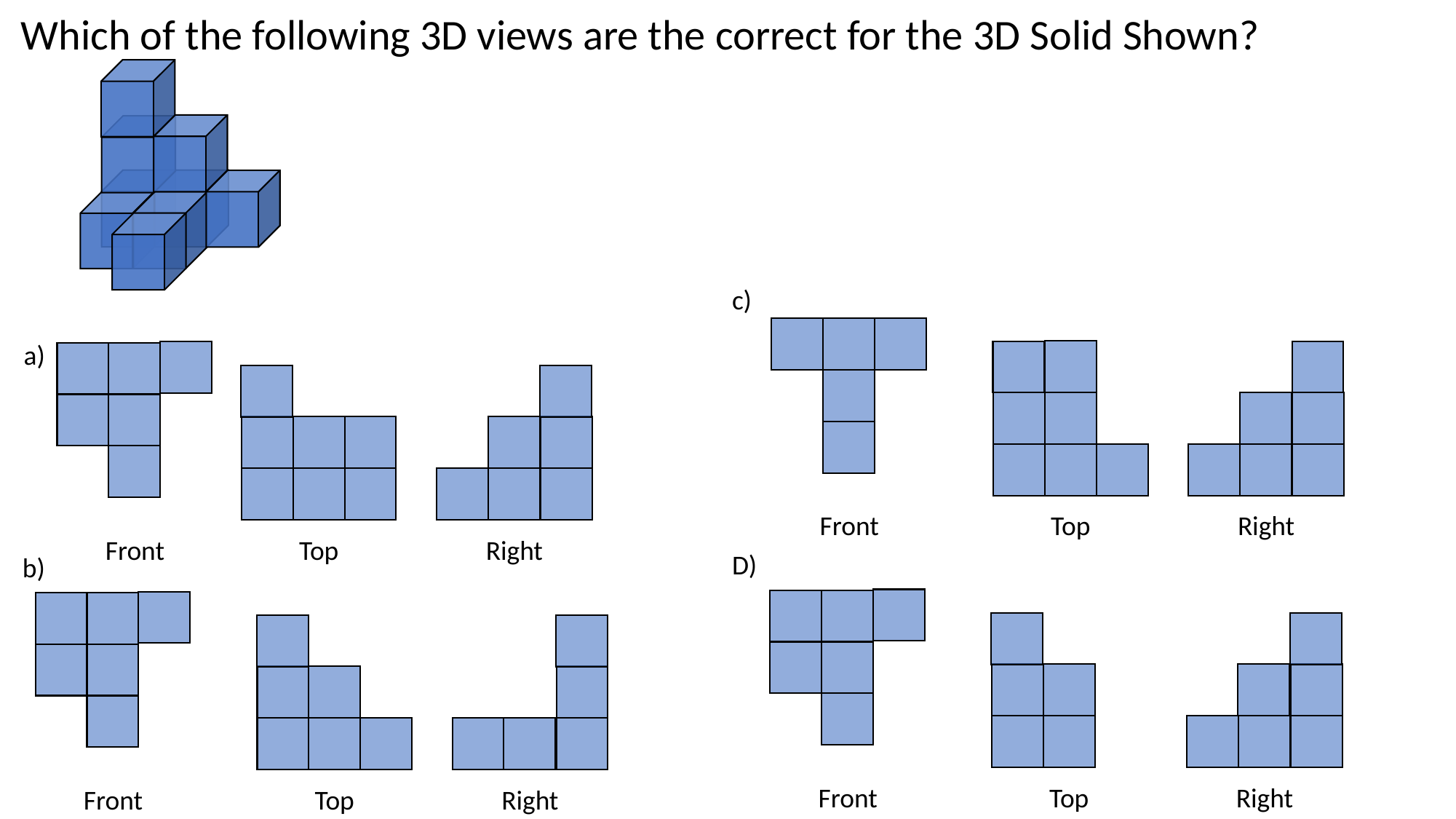

Which of the following 3D views are the correct for the 3D Solid Shown?

c)

a)

Front
Top
Right
Front
Top
Right
D)
b)

Front
Top
Right
Front
Top
Right